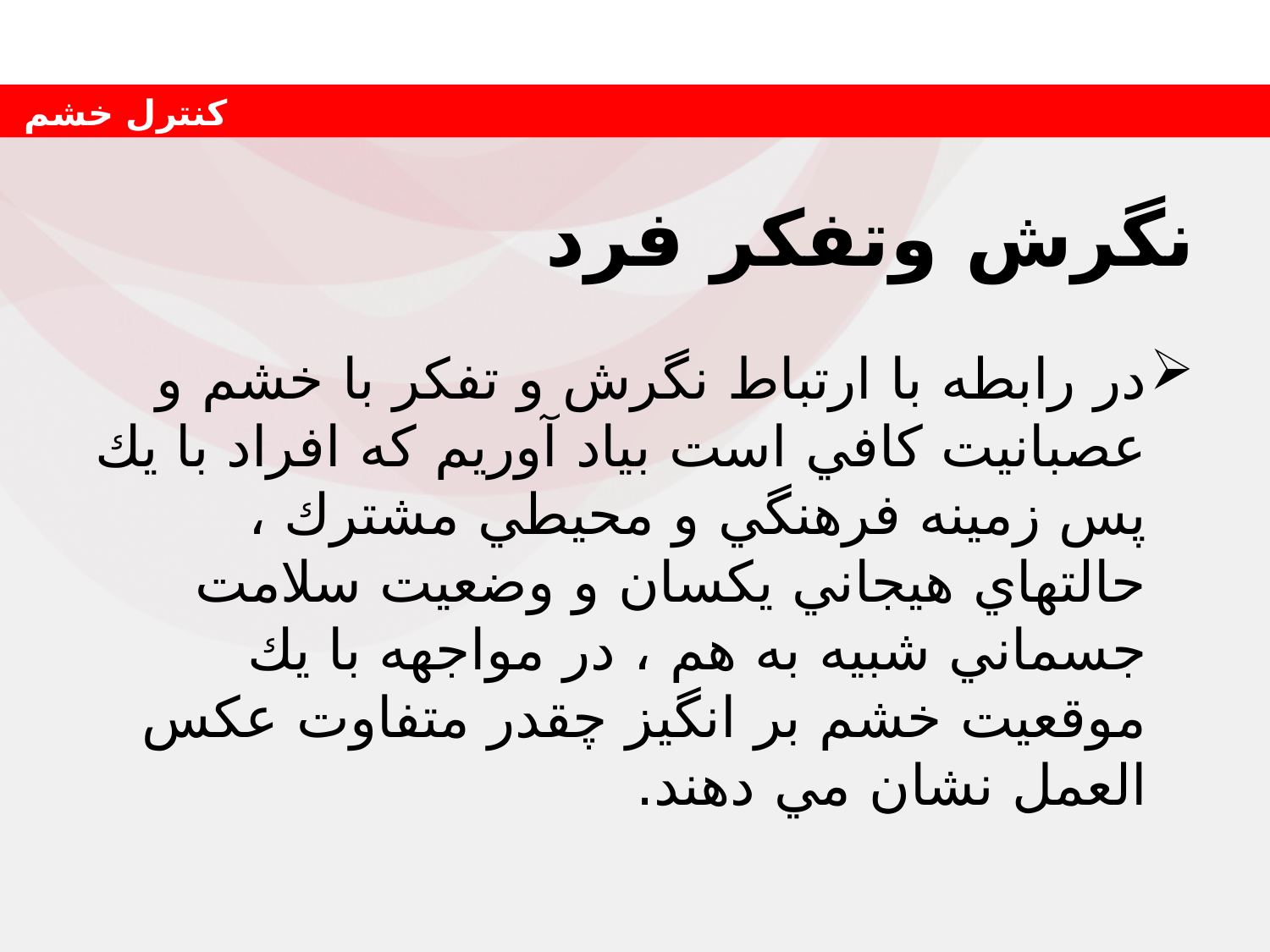

# نگرش وتفكر فرد
در رابطه با ارتباط نگرش و تفكر با خشم و عصبانيت كافي است بياد آوريم كه افراد با يك پس زمينه فرهنگي و محيطي مشترك ، حالتهاي هيجاني يكسان و وضعيت سلامت جسماني شبيه به هم ، در مواجهه با يك موقعيت خشم بر انگيز چقدر متفاوت عكس العمل نشان مي دهند.